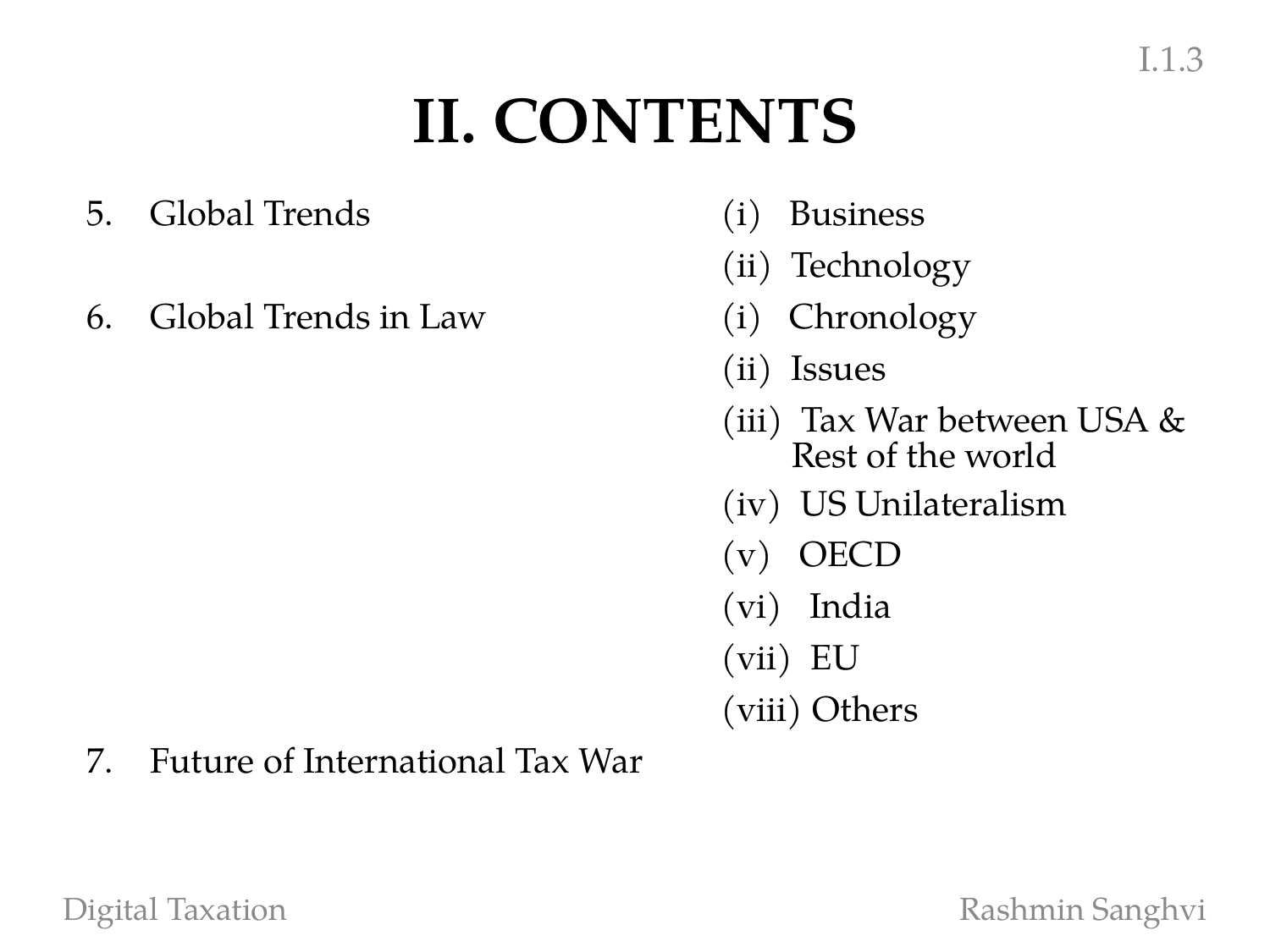

I.1.3
# II. CONTENTS

| 5. | Global Trends | (i) Business |
| --- | --- | --- |
|  |  | (ii) Technology |
| 6. | Global Trends in Law | (i) Chronology |
|  |  | (ii) Issues |
|  |  | (iii) Tax War between USA & Rest of the world |
|  |  | (iv) US Unilateralism |
|  |  | (v) OECD |
|  |  | (vi) India |
|  |  | (vii) EU |
|  |  | (viii) Others |
| 7. | Future of International Tax War |  |
Digital Taxation                                                    		 Rashmin Sanghvi